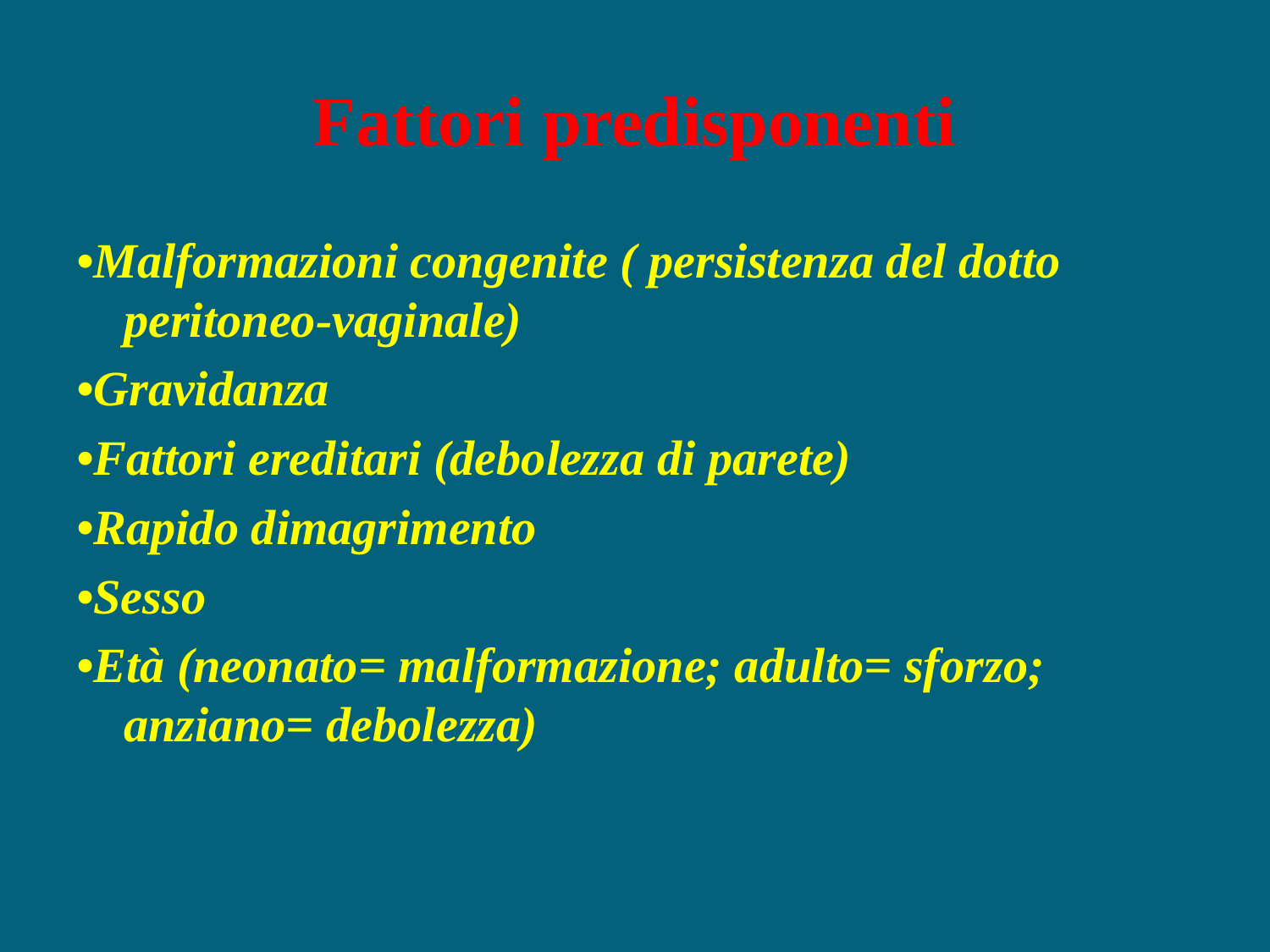

# Fattori predisponenti
•Malformazioni congenite ( persistenza del dotto peritoneo-vaginale)
•Gravidanza
•Fattori ereditari (debolezza di parete)
•Rapido dimagrimento
•Sesso
•Età (neonato= malformazione; adulto= sforzo; anziano= debolezza)